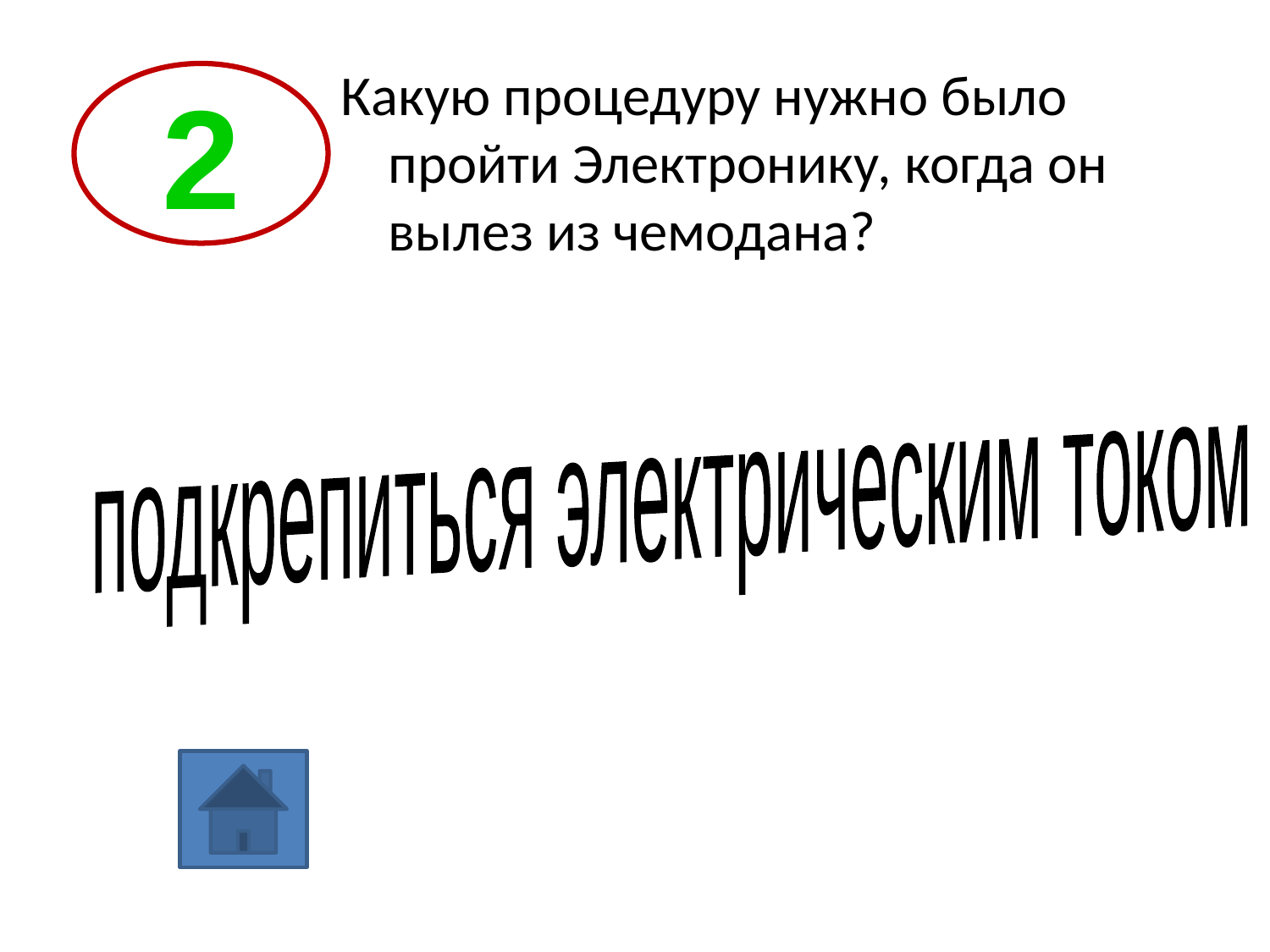

Какую процедуру нужно было пройти Электронику, когда он вылез из чемодана?
2
подкрепиться электрическим током